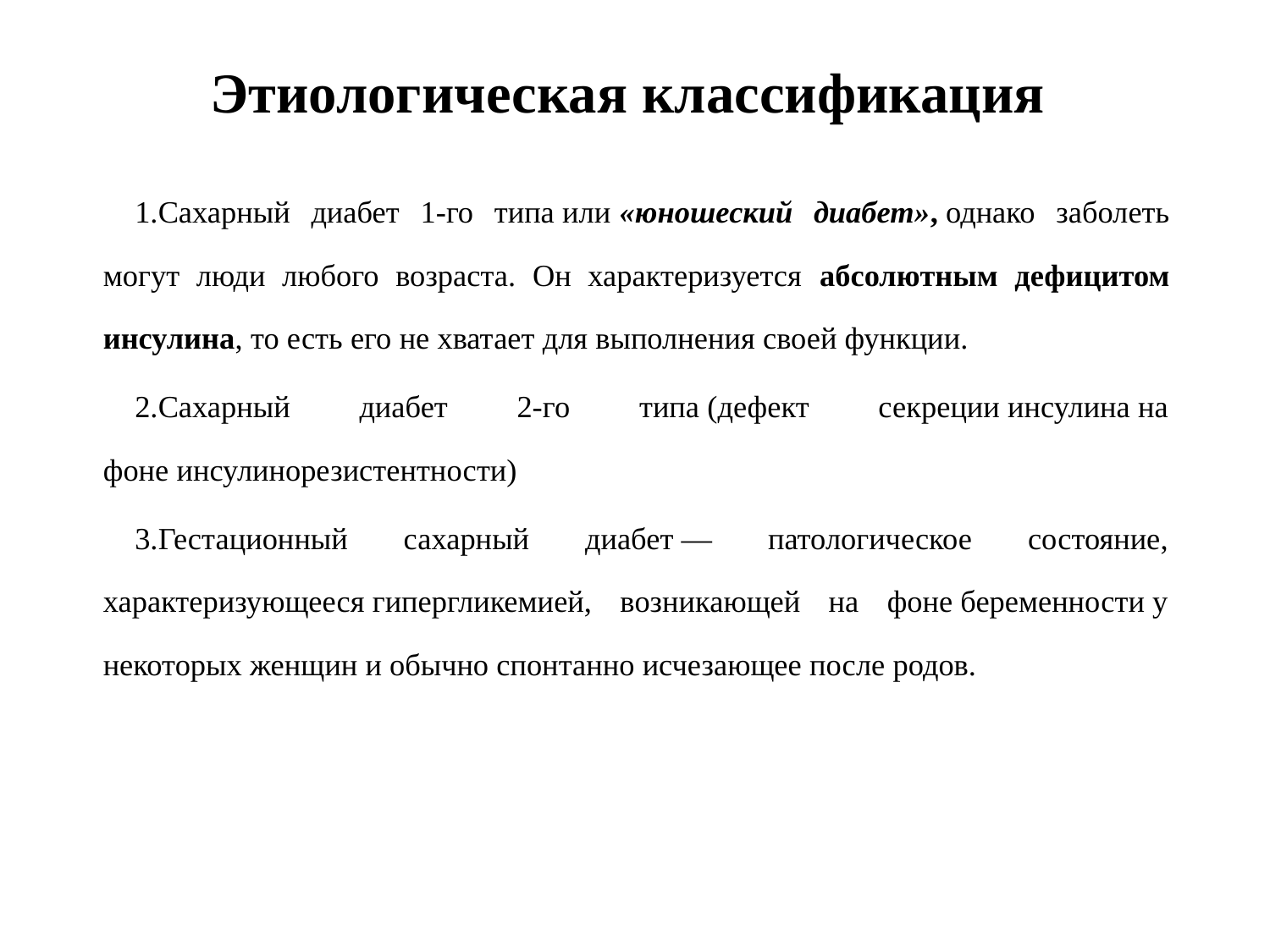

# Этиологическая классификация

	1.Сахарный диабет 1-го типа или «юношеский диабет», однако заболеть могут люди любого возраста. Он характеризуется абсолютным дефицитом инсулина, то есть его не хватает для выполнения своей функции.
	2.Сахарный диабет 2-го типа (дефект секреции инсулина на фоне инсулинорезистентности)
	3.Гестационный сахарный диабет — патологическое состояние, характеризующееся гипергликемией, возникающей на фоне беременности у некоторых женщин и обычно спонтанно исчезающее после родов.